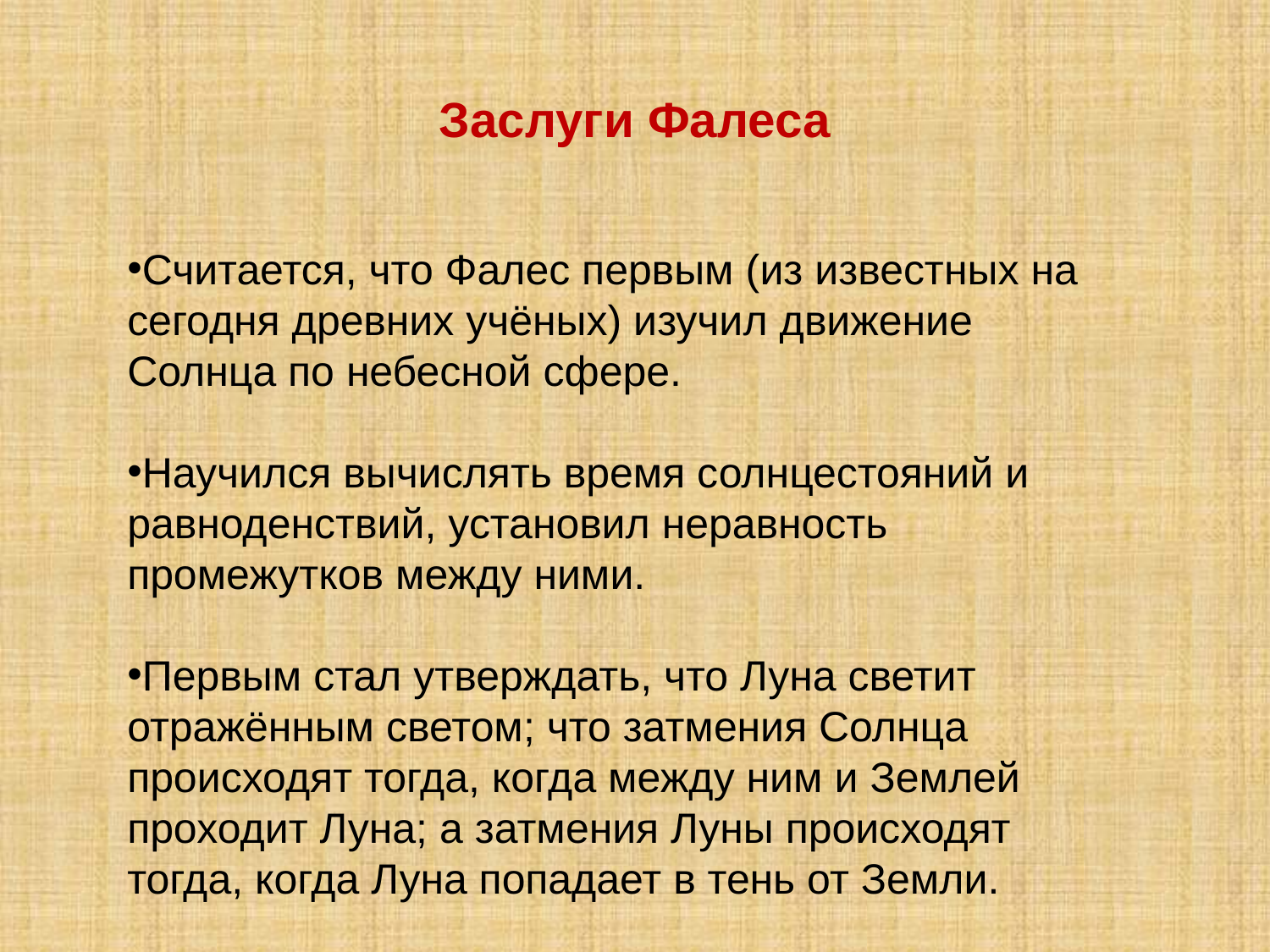

# Заслуги Фалеса
Считается, что Фалес первым (из известных на сегодня древних учёных) изучил движение Солнца по небесной сфере.

Научился вычислять время солнцестояний и равноденствий, установил неравность промежутков между ними.

Первым стал утверждать, что Луна светит отражённым светом; что затмения Солнца происходят тогда, когда между ним и Землей проходит Луна; а затмения Луны происходят тогда, когда Луна попадает в тень от Земли.